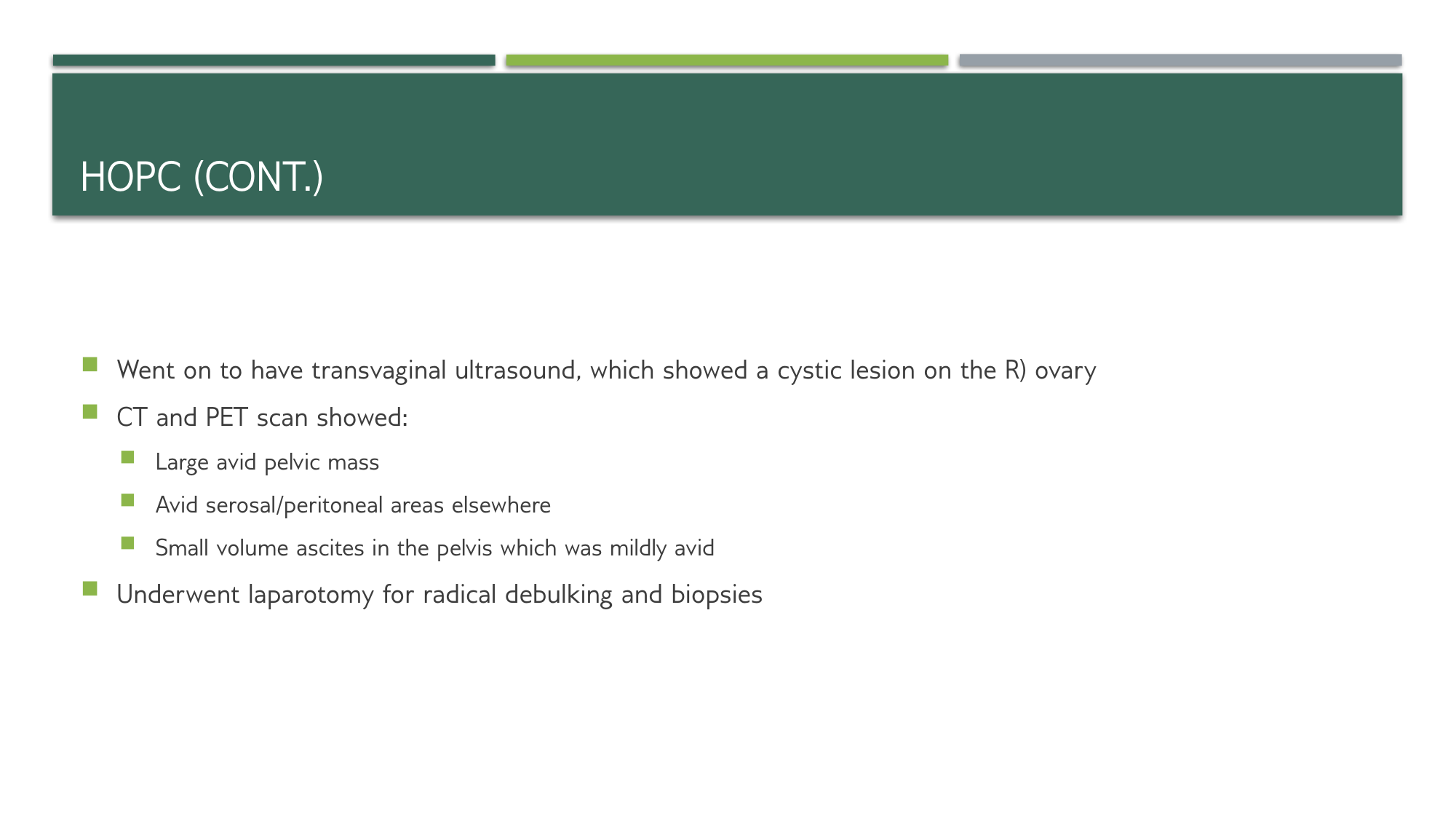

# HOPC (cont.)
Went on to have transvaginal ultrasound, which showed a cystic lesion on the R) ovary
CT and PET scan showed:
Large avid pelvic mass
Avid serosal/peritoneal areas elsewhere
Small volume ascites in the pelvis which was mildly avid
Underwent laparotomy for radical debulking and biopsies